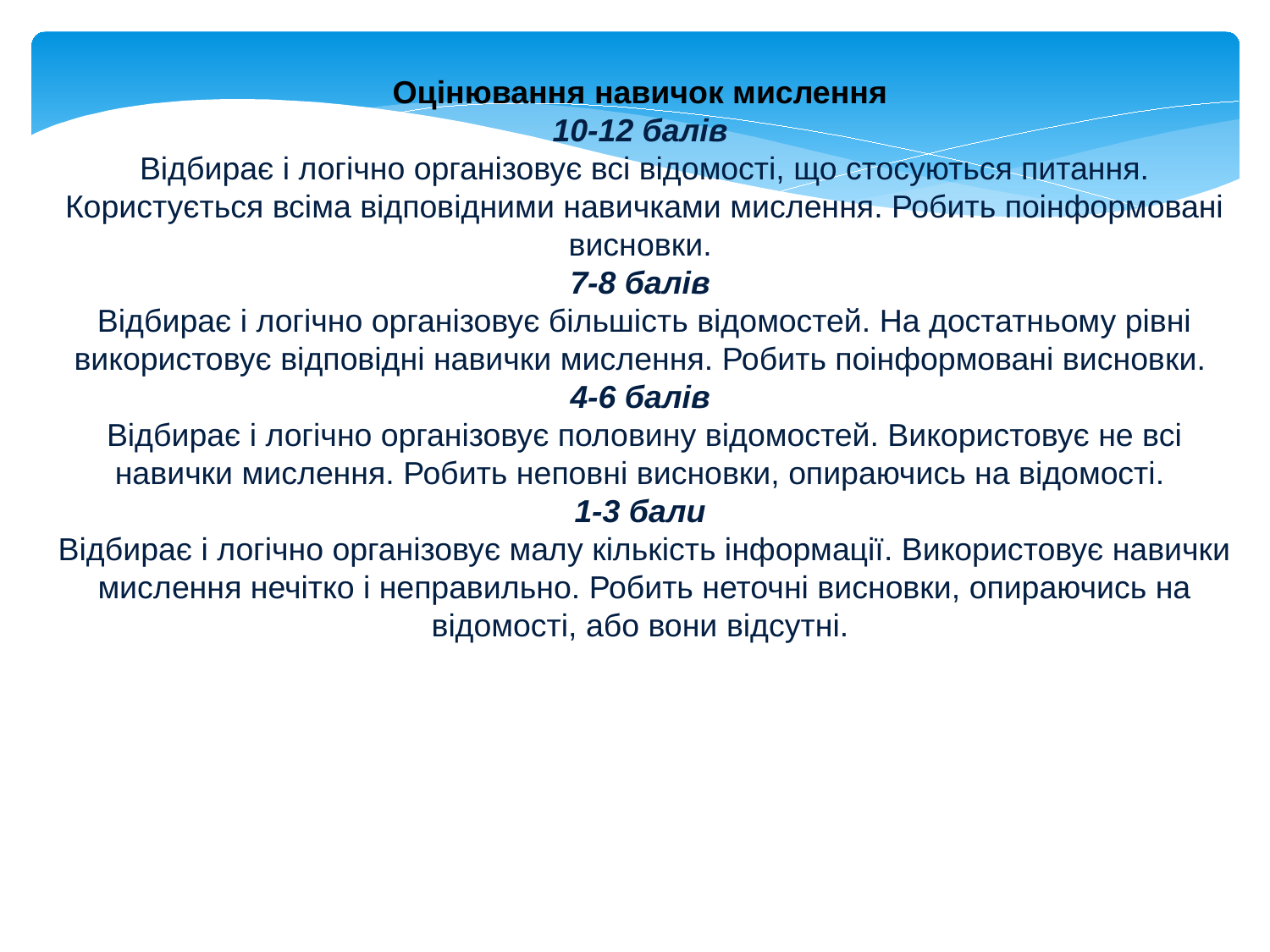

Оцінювання навичок мислення
10-12 балів
Відбирає і логічно організовує всі відомості, що стосуються питання. Користується всіма відповідними навичками мислення. Робить поінформовані висновки.
7-8 балів
Відбирає і логічно організовує більшість відомостей. На достатньому рівні використовує відповідні навички мислення. Робить поінформовані висновки.
4-6 балів
Відбирає і логічно організовує половину відомостей. Використовує не всі навички мислення. Робить неповні висновки, опираючись на відомості.
1-3 бали
Відбирає і логічно організовує малу кількість інформації. Використовує навички мислення нечітко і неправильно. Робить неточні висновки, опираючись на відомості, або вони відсутні.